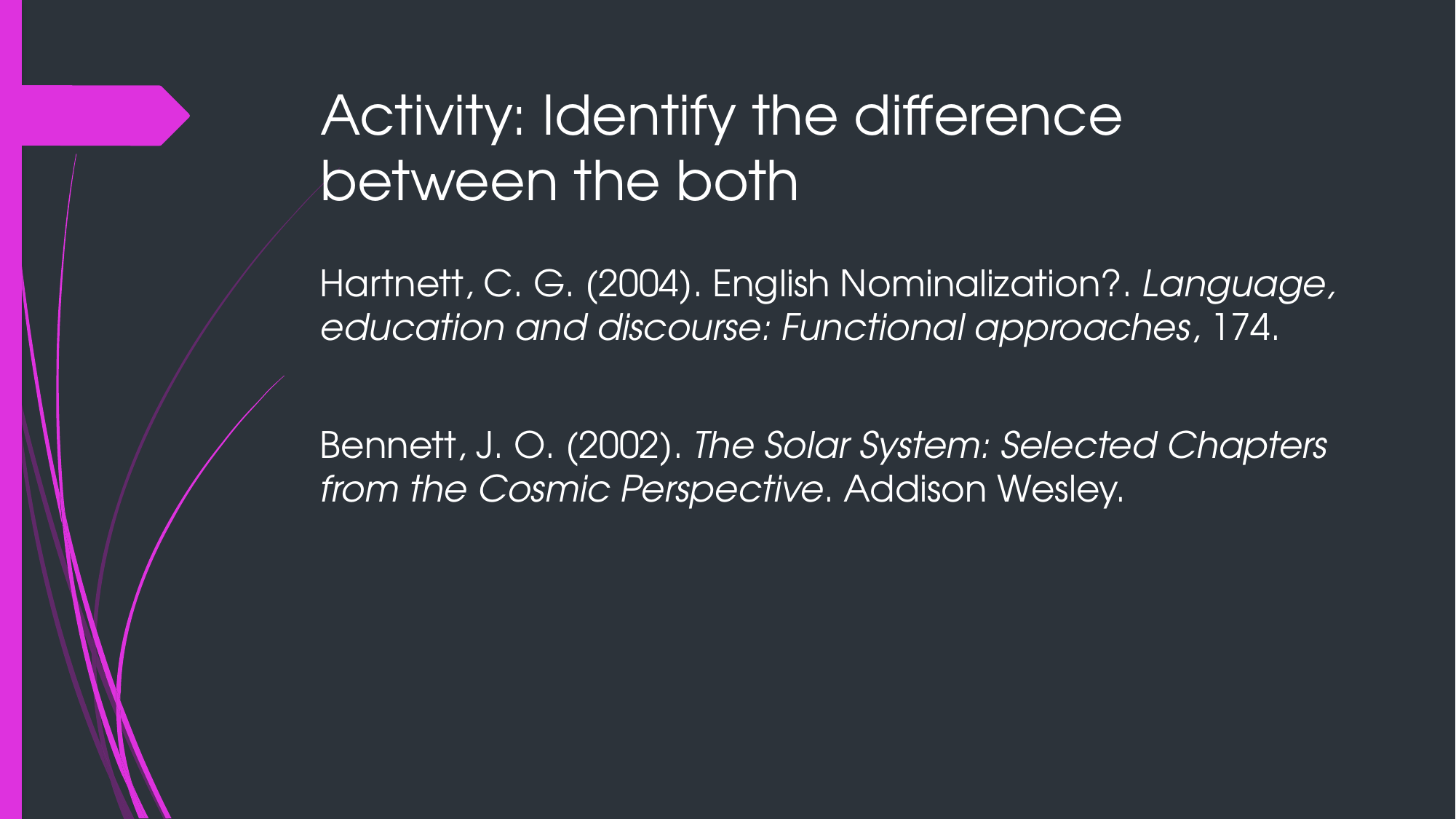

# Activity: Identify the difference between the both
Hartnett, C. G. (2004). English Nominalization?. Language, education and discourse: Functional approaches, 174.

Bennett, J. O. (2002). The Solar System: Selected Chapters from the Cosmic Perspective. Addison Wesley.